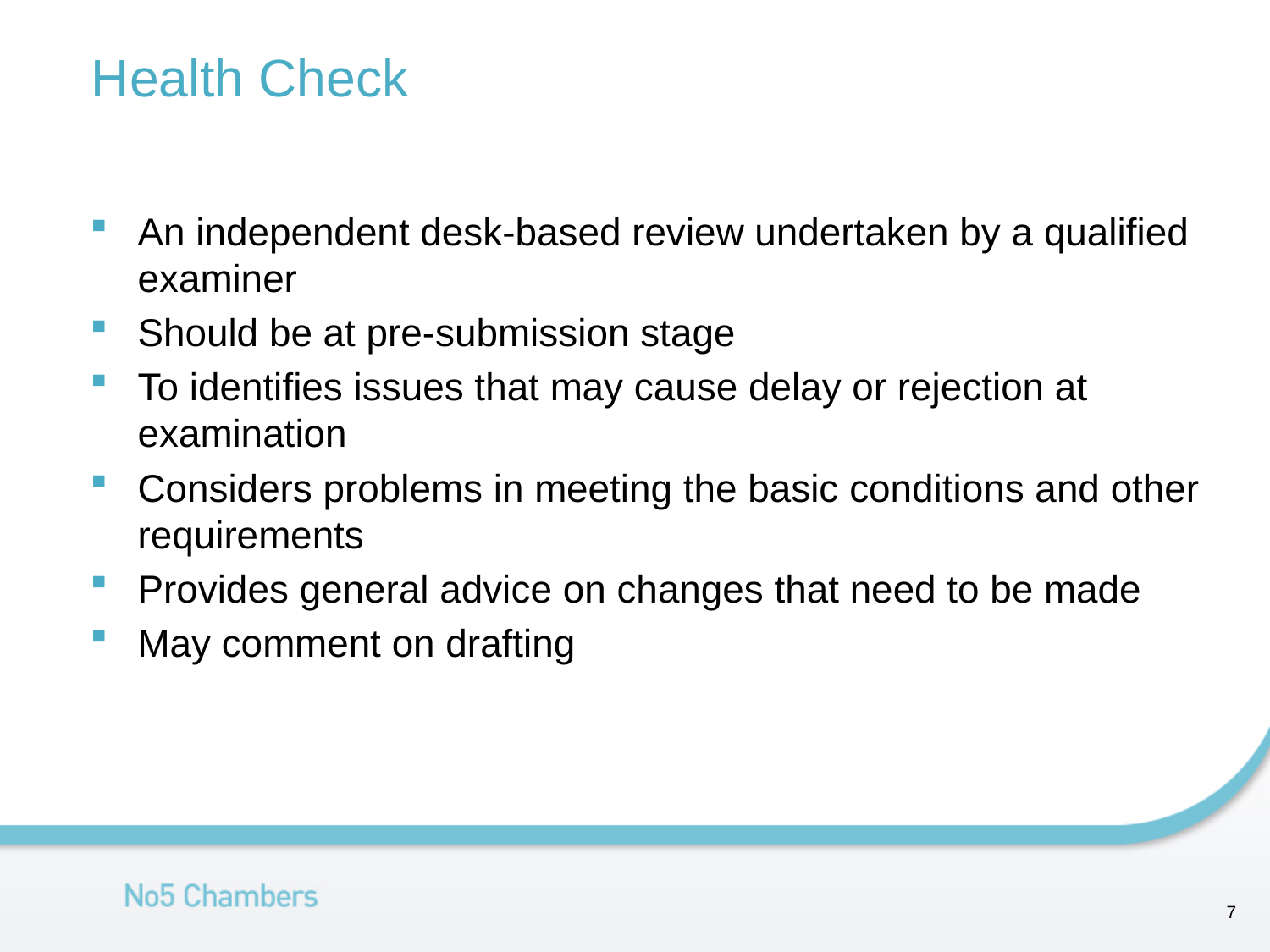

# Health Check
An independent desk-based review undertaken by a qualified examiner
Should be at pre-submission stage
To identifies issues that may cause delay or rejection at examination
Considers problems in meeting the basic conditions and other requirements
Provides general advice on changes that need to be made
May comment on drafting

7